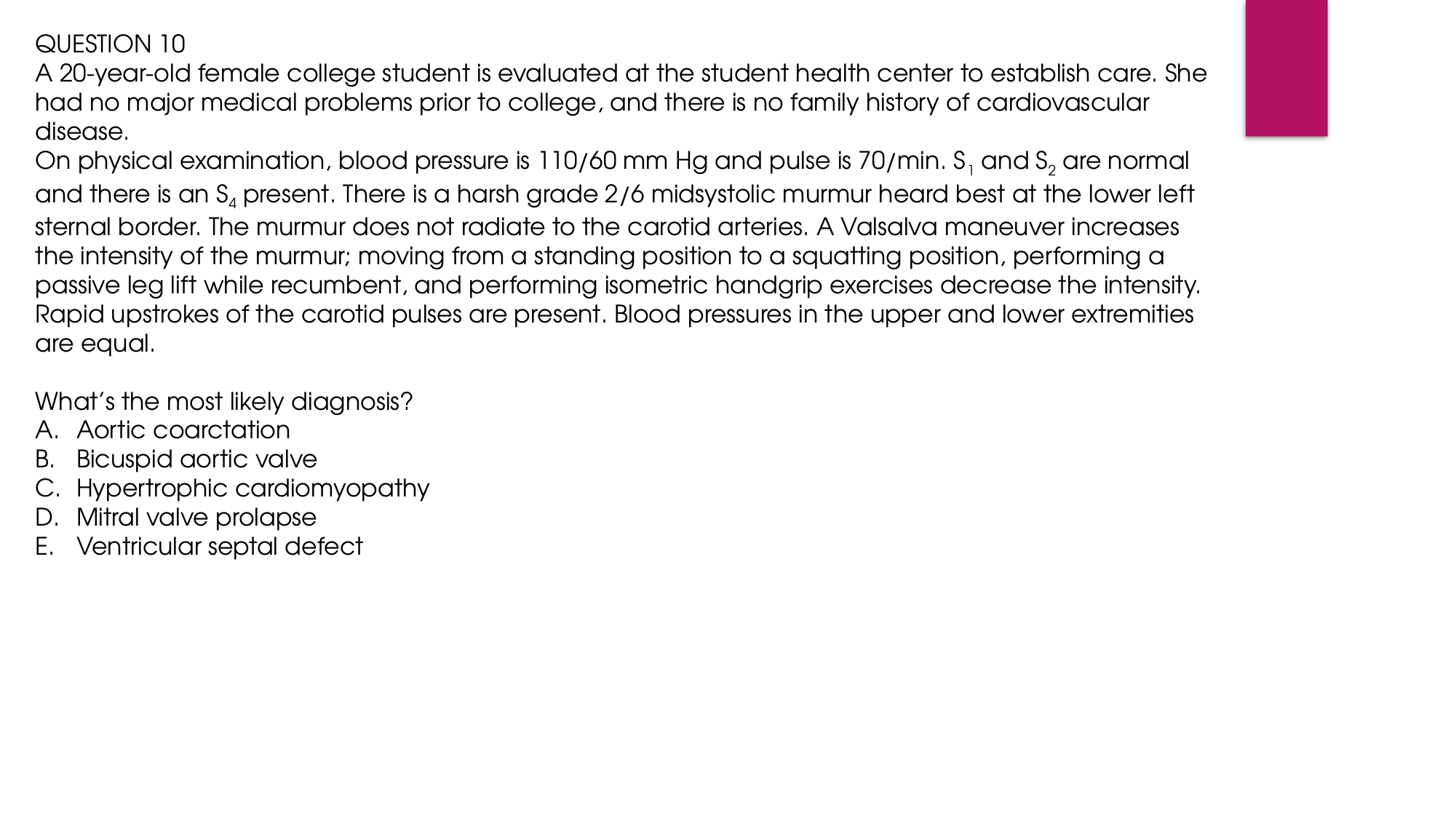

QUESTION 10
A 20-year-old female college student is evaluated at the student health center to establish care. She had no major medical problems prior to college, and there is no family history of cardiovascular disease.
On physical examination, blood pressure is 110/60 mm Hg and pulse is 70/min. S1 and S2 are normal and there is an S4 present. There is a harsh grade 2/6 midsystolic murmur heard best at the lower left sternal border. The murmur does not radiate to the carotid arteries. A Valsalva maneuver increases the intensity of the murmur; moving from a standing position to a squatting position, performing a passive leg lift while recumbent, and performing isometric handgrip exercises decrease the intensity. Rapid upstrokes of the carotid pulses are present. Blood pressures in the upper and lower extremities are equal.

What’s the most likely diagnosis?
Aortic coarctation
Bicuspid aortic valve
Hypertrophic cardiomyopathy
Mitral valve prolapse
Ventricular septal defect